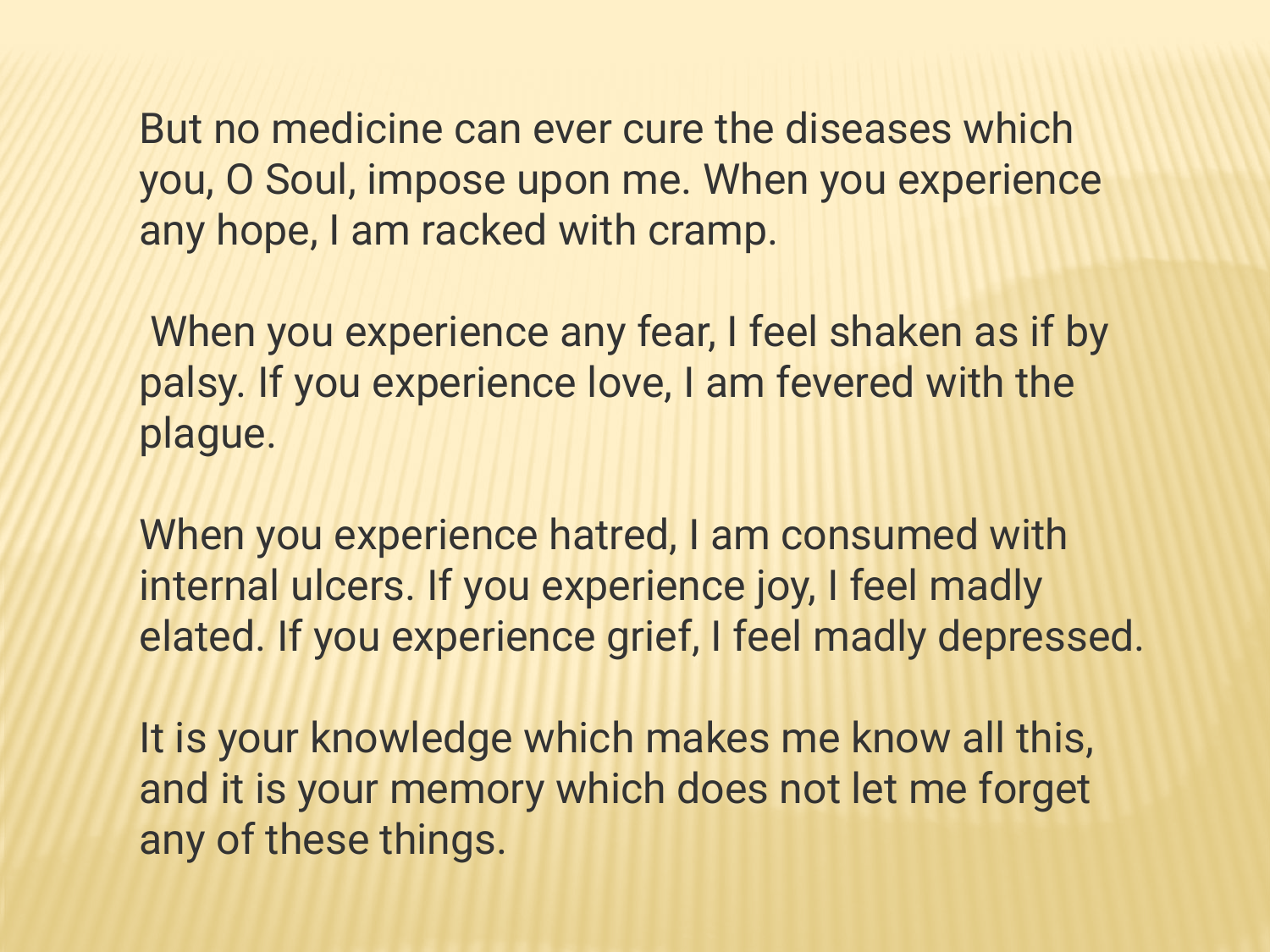

But no medicine can ever cure the diseases which you, O Soul, impose upon me. When you experience any hope, I am racked with cramp.

 When you experience any fear, I feel shaken as if by palsy. If you experience love, I am fevered with the plague.

When you experience hatred, I am consumed with internal ulcers. If you experience joy, I feel madly elated. If you experience grief, I feel madly depressed.

It is your knowledge which makes me know all this, and it is your memory which does not let me forget any of these things.